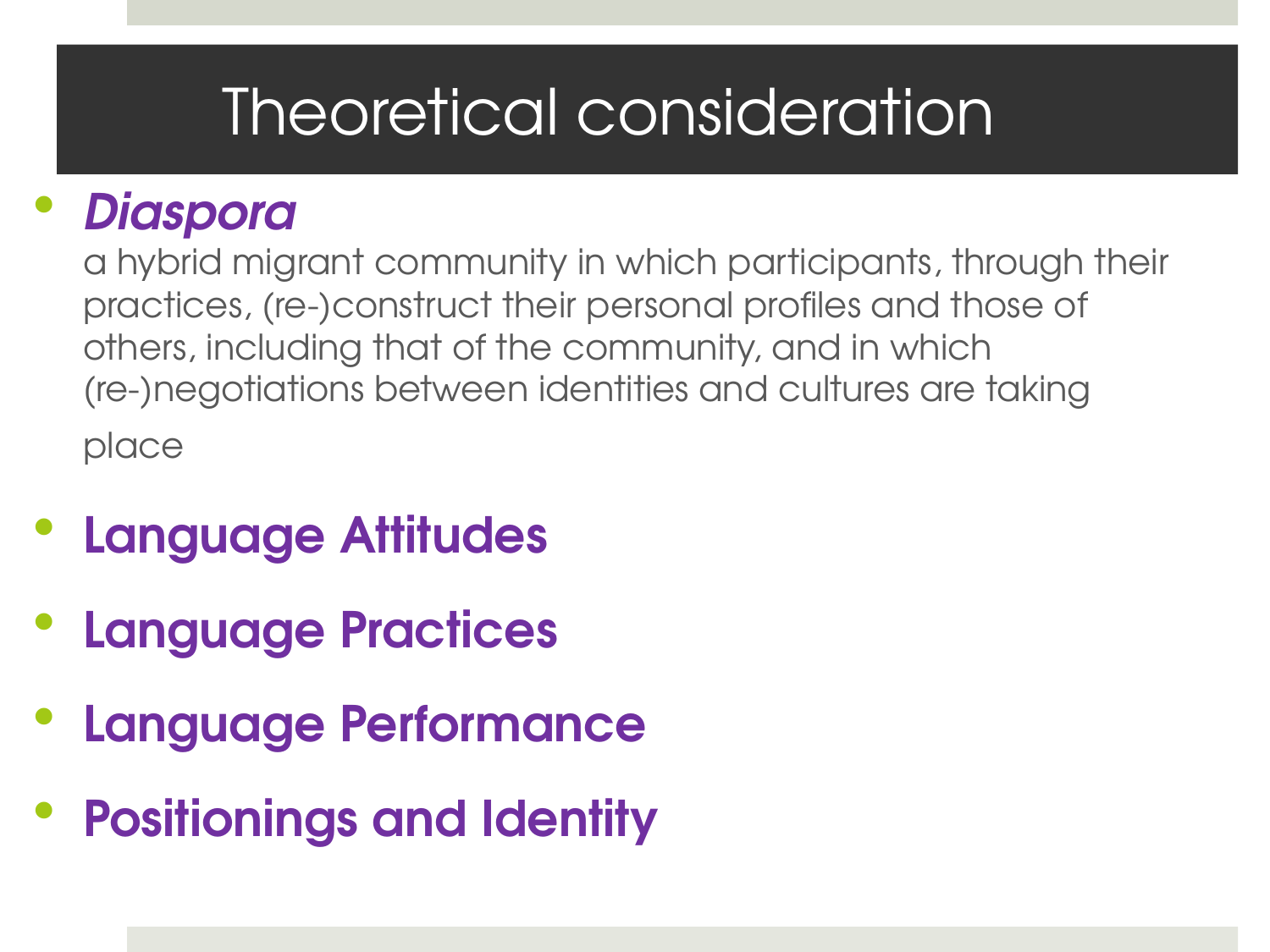

# Theoretical consideration
Diaspora
a hybrid migrant community in which participants, through their practices, (re‑)construct their personal profiles and those of others, including that of the community, and in which (re‑)negotiations between identities and cultures are taking place
Language Attitudes
Language Practices
Language Performance
Positionings and Identity